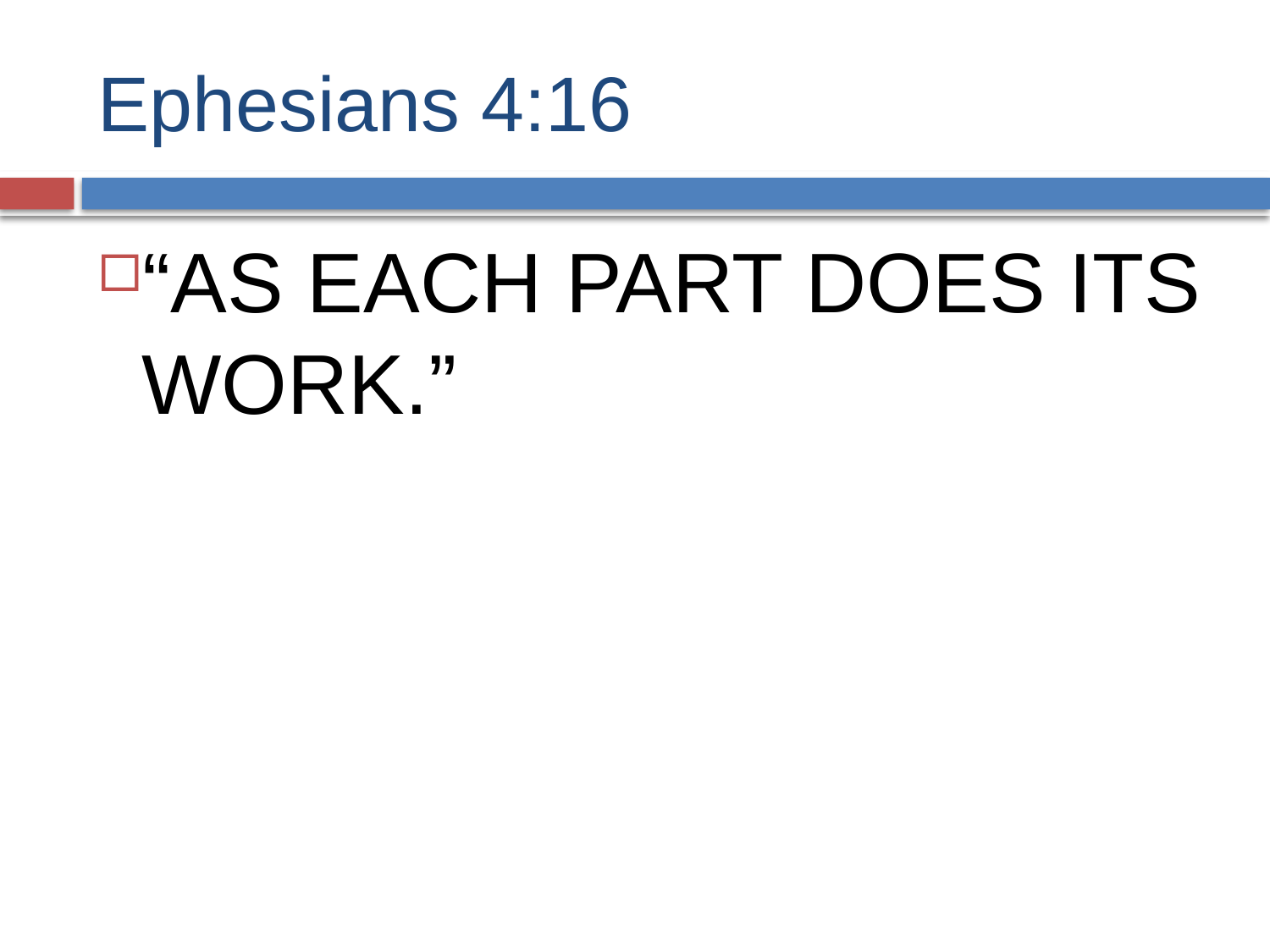

# Ephesians 4:16
“AS EACH PART DOES ITS WORK.”